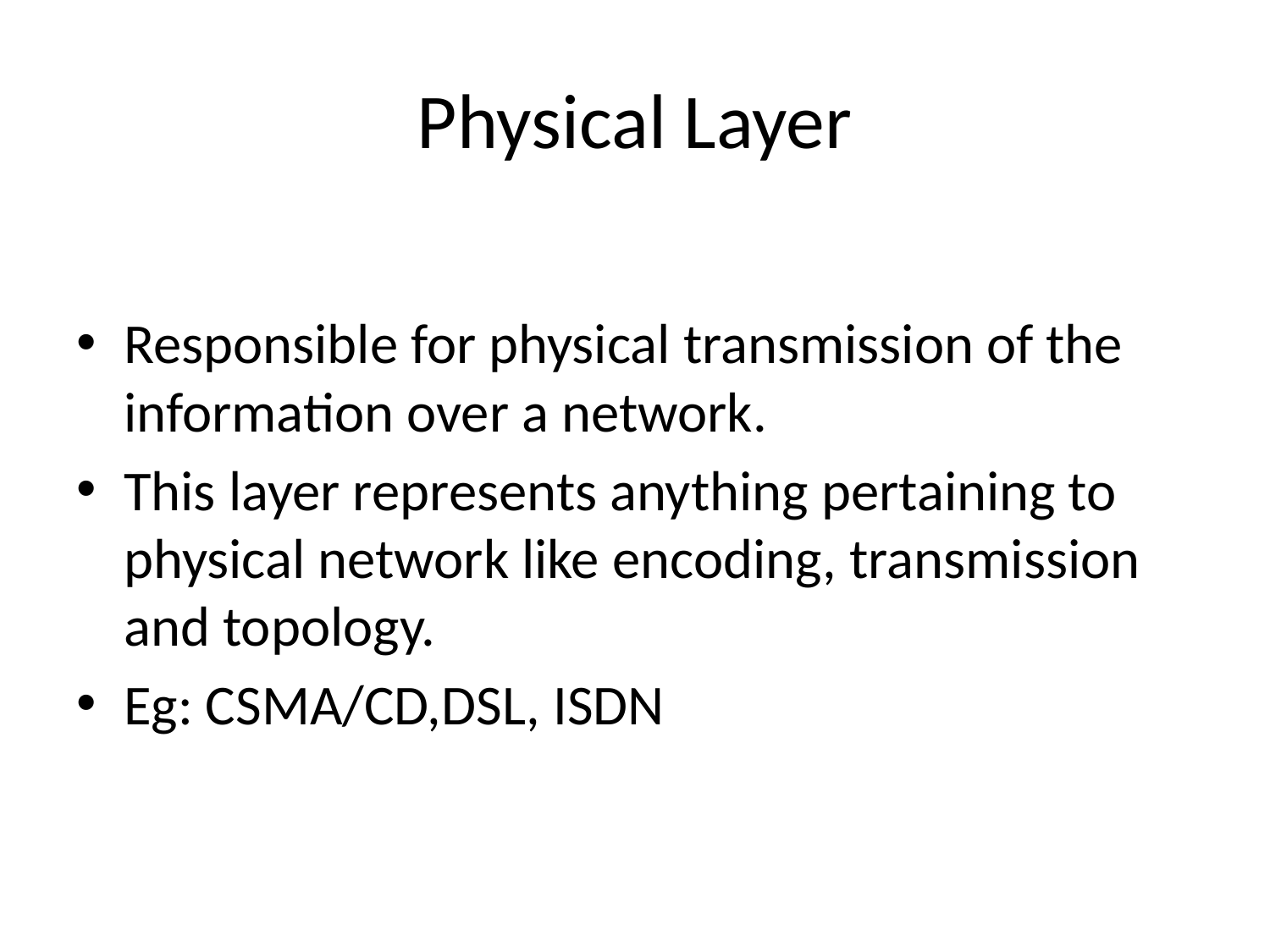

# Physical Layer

Responsible for physical transmission of the information over a network.
This layer represents anything pertaining to physical network like encoding, transmission and topology.
Eg: CSMA/CD,DSL, ISDN